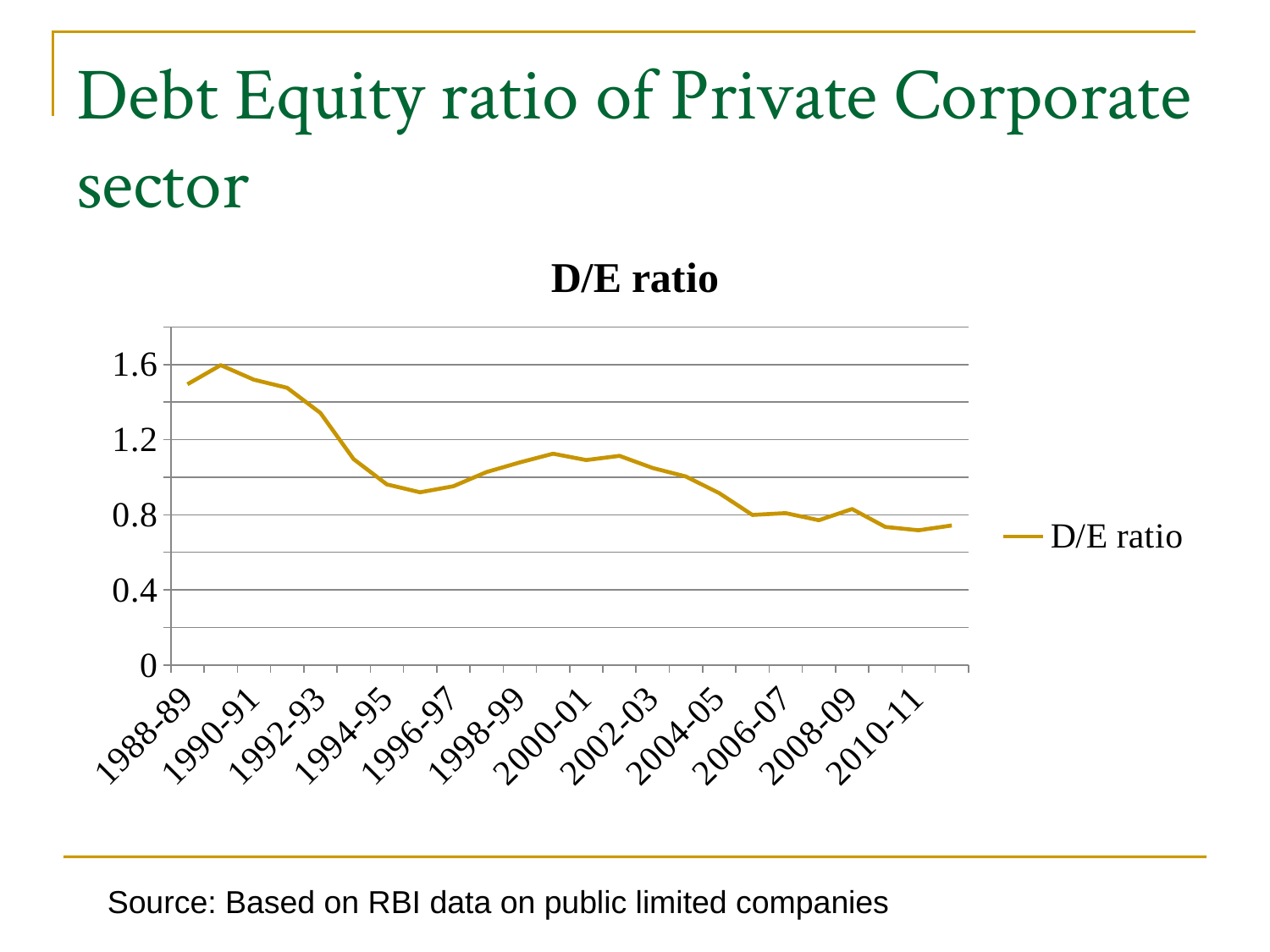

# Debt Equity ratio of Private Corporate sector

### Chart:

| Category | D/E ratio |
|---|---|
| 1988-89 | 1.4951150924798506 |
| 1989-90 | 1.5966135876643839 |
| 1990-91 | 1.519279445346246 |
| 1991-92 | 1.4762173229281041 |
| 1992-93 | 1.3423019431988041 |
| 1993-94 | 1.0965480043149947 |
| 1994-95 | 0.9619359305179684 |
| 1995-96 | 0.9198549522141306 |
| 1996-97 | 0.9520137774472577 |
| 1997-98 | 1.027552054183109 |
| 1998-99 | 1.0789282209776578 |
| 1999-00 | 1.1251333461859778 |
| 2000-01 | 1.0914453553755497 |
| 2001-02 | 1.1138656567572358 |
|   2002-03 | 1.049148513487133 |
|        2003-04 | 1.0039166787392118 |
|        2004-05 | 0.9156020521074338 |
|   2005-06 | 0.7992926912230507 |
|        2006-07 | 0.8088126933305406 |
| 2007-08 | 0.7711076466310964 |
| 2008-09 | 0.8307800913645994 |
| 2009-10 | 0.7353362567051397 |
| 2010-11 | 0.7175218588192547 |
| 2011-12 | 0.7431255458715531 |
Source: Based on RBI data on public limited companies